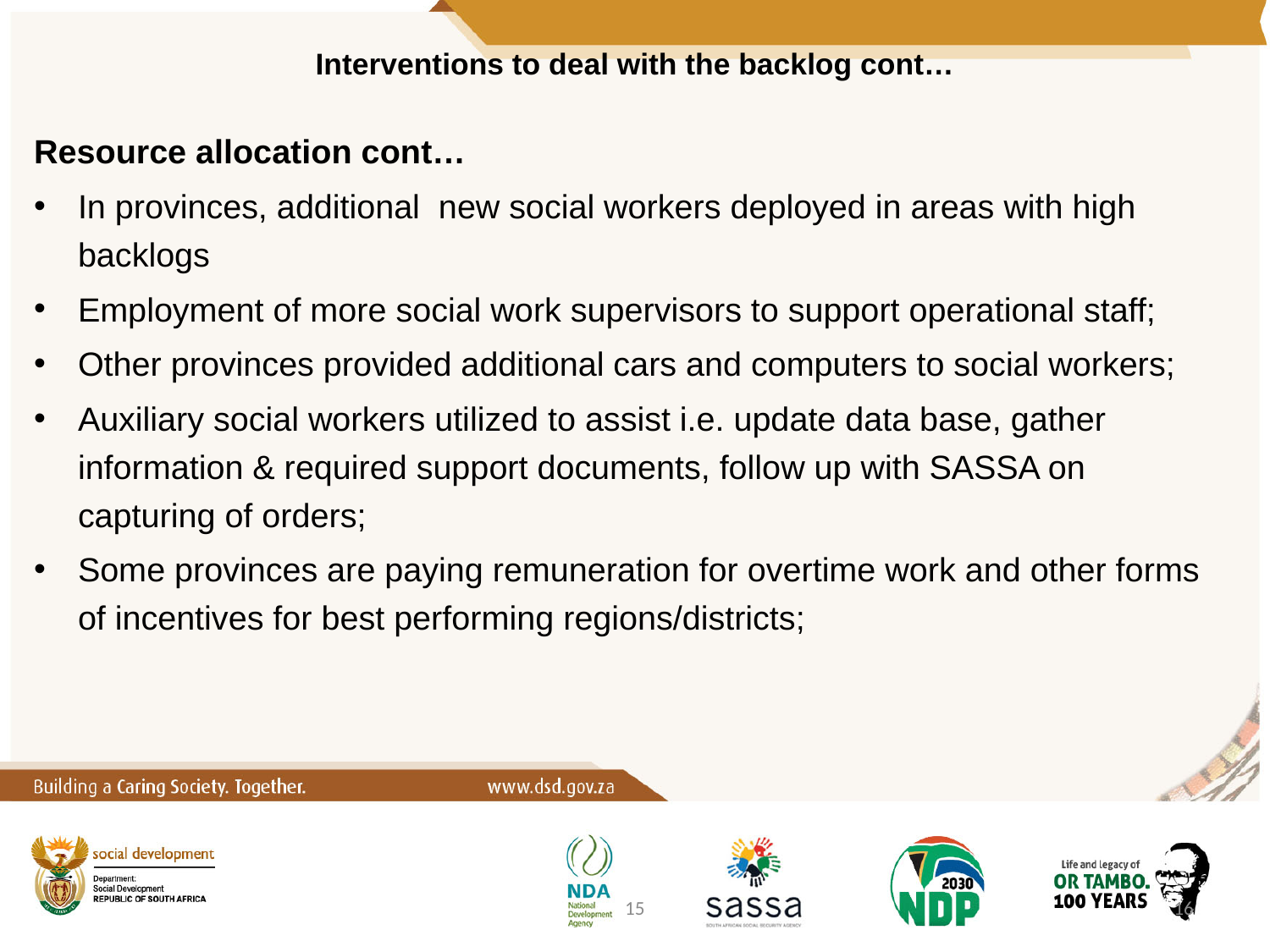

# Interventions to deal with the backlog cont…
Resource allocation cont…
In provinces, additional  new social workers deployed in areas with high backlogs
Employment of more social work supervisors to support operational staff;
Other provinces provided additional cars and computers to social workers;
Auxiliary social workers utilized to assist i.e. update data base, gather information & required support documents, follow up with SASSA on capturing of orders;
Some provinces are paying remuneration for overtime work and other forms of incentives for best performing regions/districts;

15
16